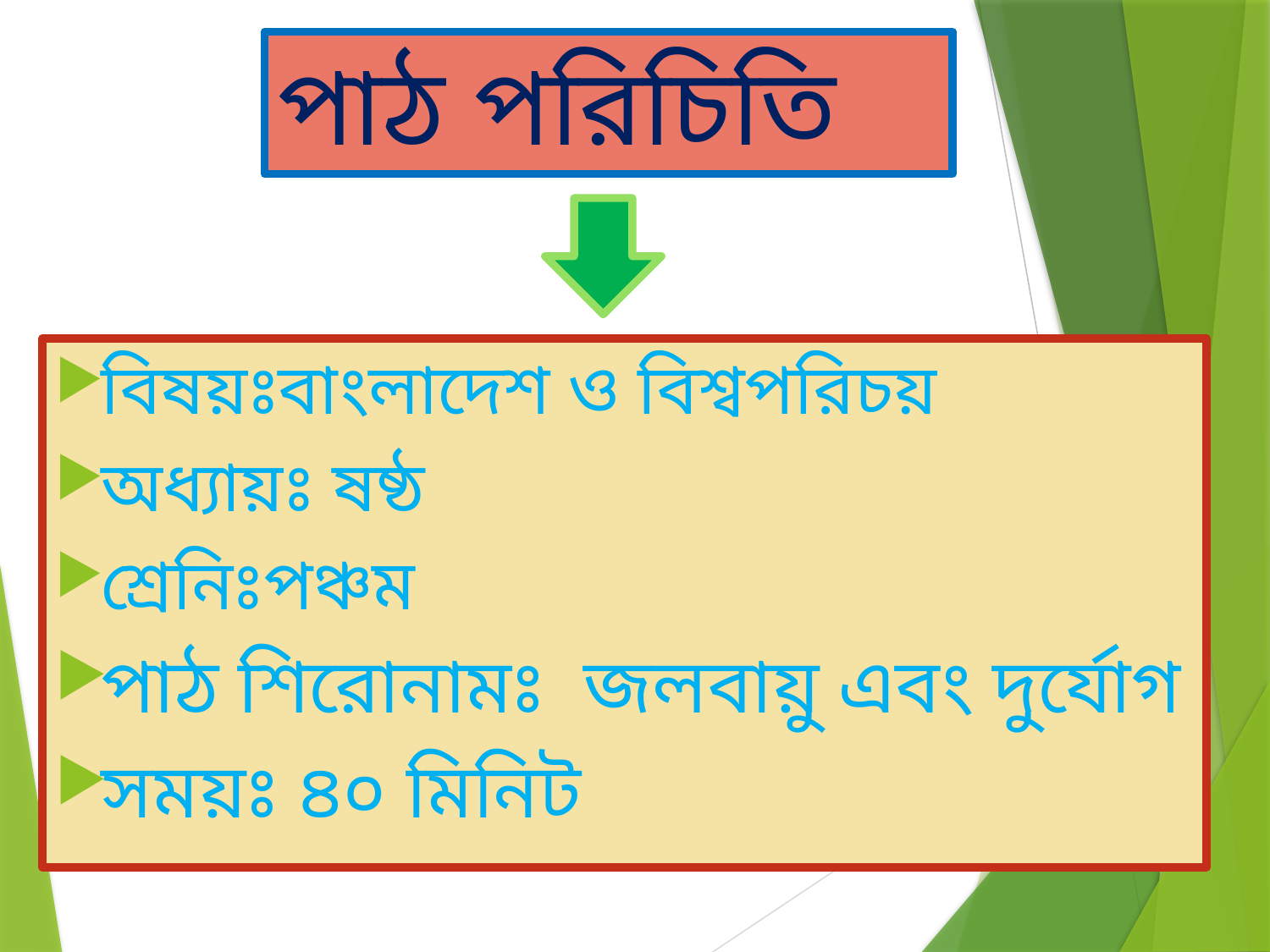

# পাঠ পরিচিতি

বিষয়ঃবাংলাদেশ ও বিশ্বপরিচয়
অধ্যায়ঃ ষষ্ঠ
শ্রেনিঃপঞ্চম
পাঠ শিরোনামঃ  জলবায়ু এবং দুর্যোগ
সময়ঃ ৪০ মিনিট